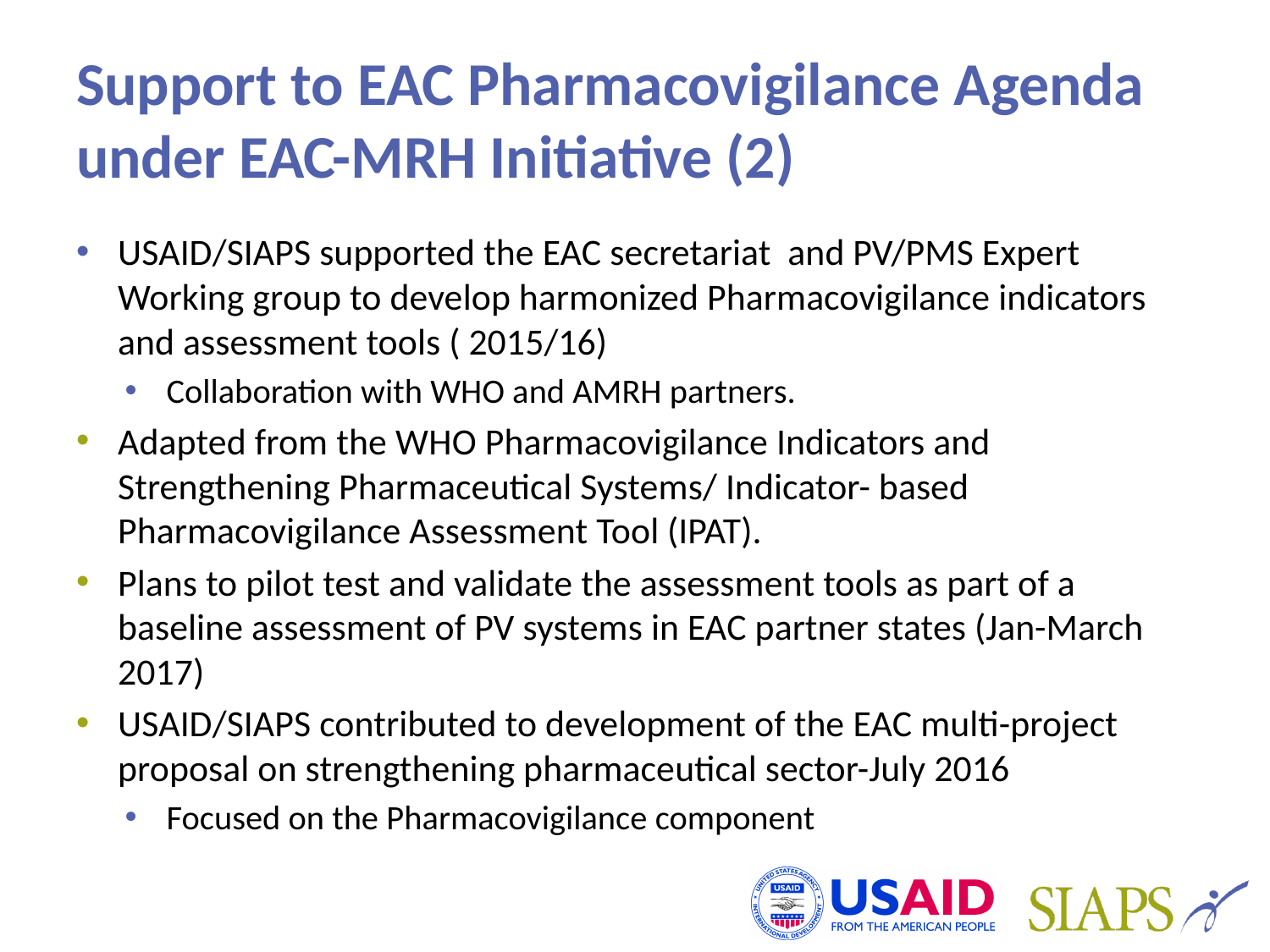

# Support to EAC Pharmacovigilance Agenda under EAC-MRH Initiative (2)
USAID/SIAPS supported the EAC secretariat  and PV/PMS Expert Working group to develop harmonized Pharmacovigilance indicators and assessment tools ( 2015/16)
Collaboration with WHO and AMRH partners.
Adapted from the WHO Pharmacovigilance Indicators and Strengthening Pharmaceutical Systems/ Indicator- based Pharmacovigilance Assessment Tool (IPAT).
Plans to pilot test and validate the assessment tools as part of a baseline assessment of PV systems in EAC partner states (Jan-March 2017)
USAID/SIAPS contributed to development of the EAC multi-project proposal on strengthening pharmaceutical sector-July 2016
Focused on the Pharmacovigilance component